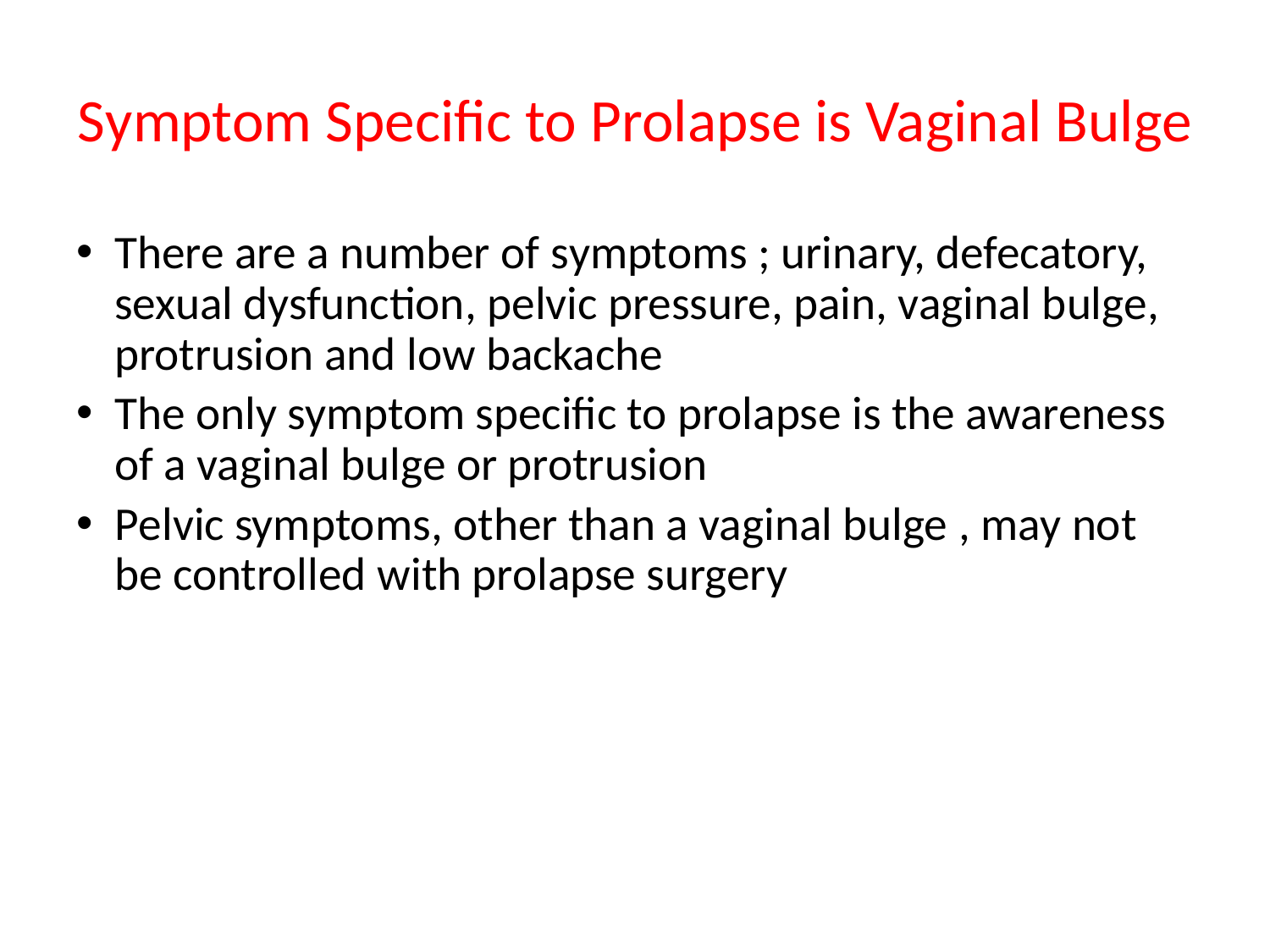

# Symptom Specific to Prolapse is Vaginal Bulge
There are a number of symptoms ; urinary, defecatory, sexual dysfunction, pelvic pressure, pain, vaginal bulge, protrusion and low backache
The only symptom specific to prolapse is the awareness of a vaginal bulge or protrusion
Pelvic symptoms, other than a vaginal bulge , may not be controlled with prolapse surgery